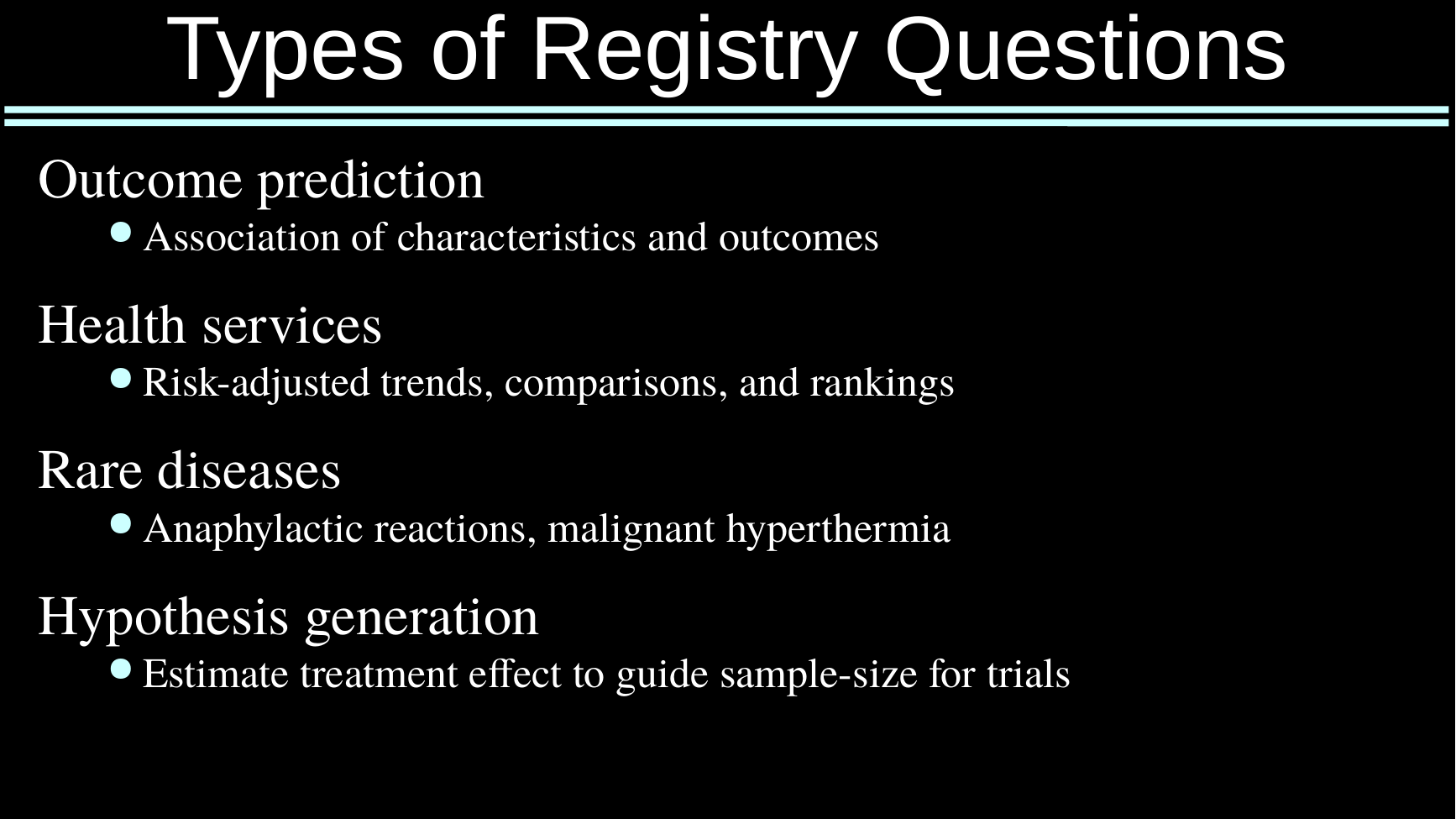

# Types of Registry Questions
Outcome prediction
Association of characteristics and outcomes
Health services
Risk-adjusted trends, comparisons, and rankings
Rare diseases
Anaphylactic reactions, malignant hyperthermia
Hypothesis generation
Estimate treatment effect to guide sample-size for trials